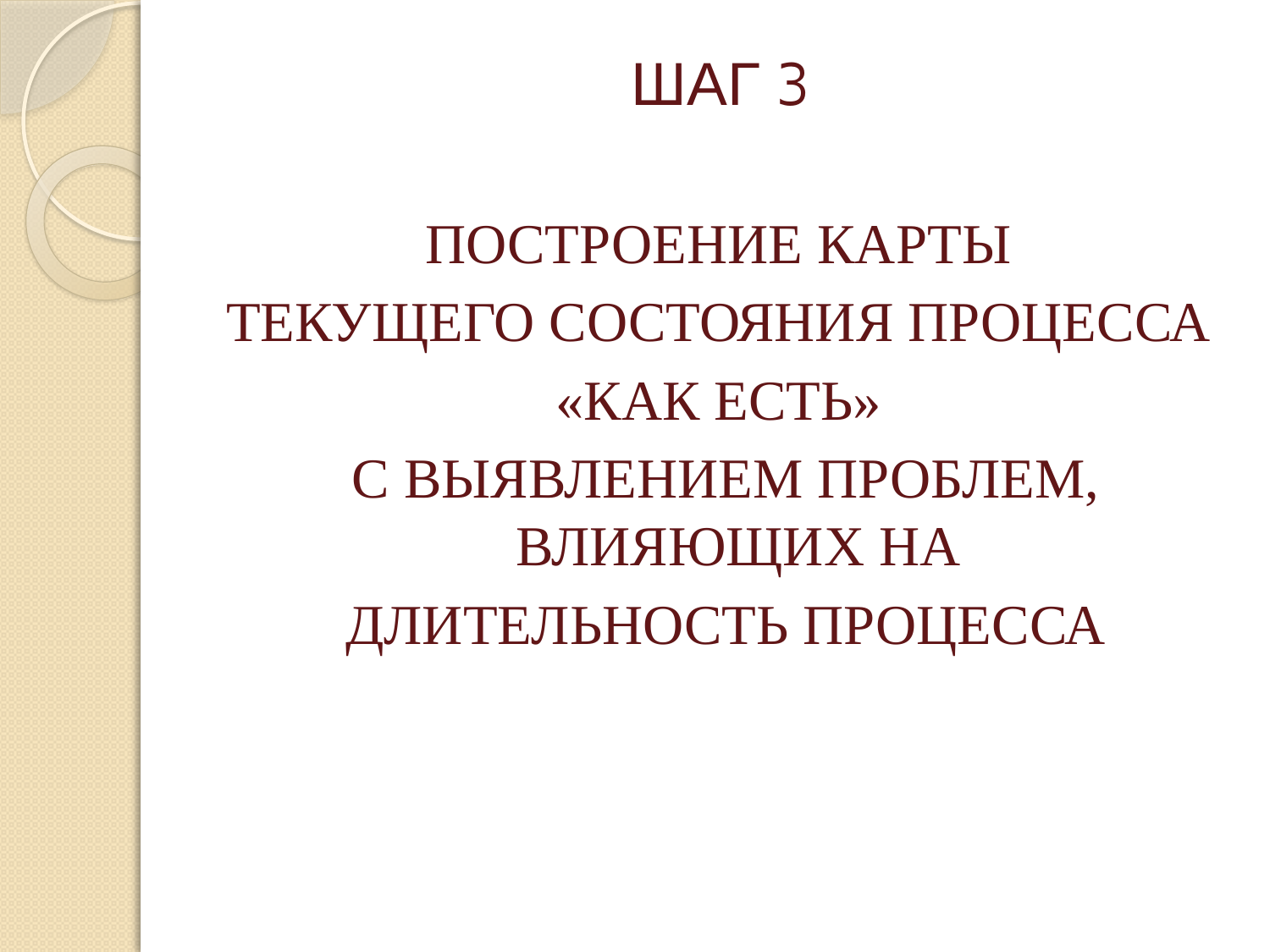

# ШАГ 3
ПОСТРОЕНИЕ КАРТЫ
ТЕКУЩЕГО СОСТОЯНИЯ ПРОЦЕССА
«КАК ЕСТЬ»
С ВЫЯВЛЕНИЕМ ПРОБЛЕМ, ВЛИЯЮЩИХ НА
ДЛИТЕЛЬНОСТЬ ПРОЦЕССА